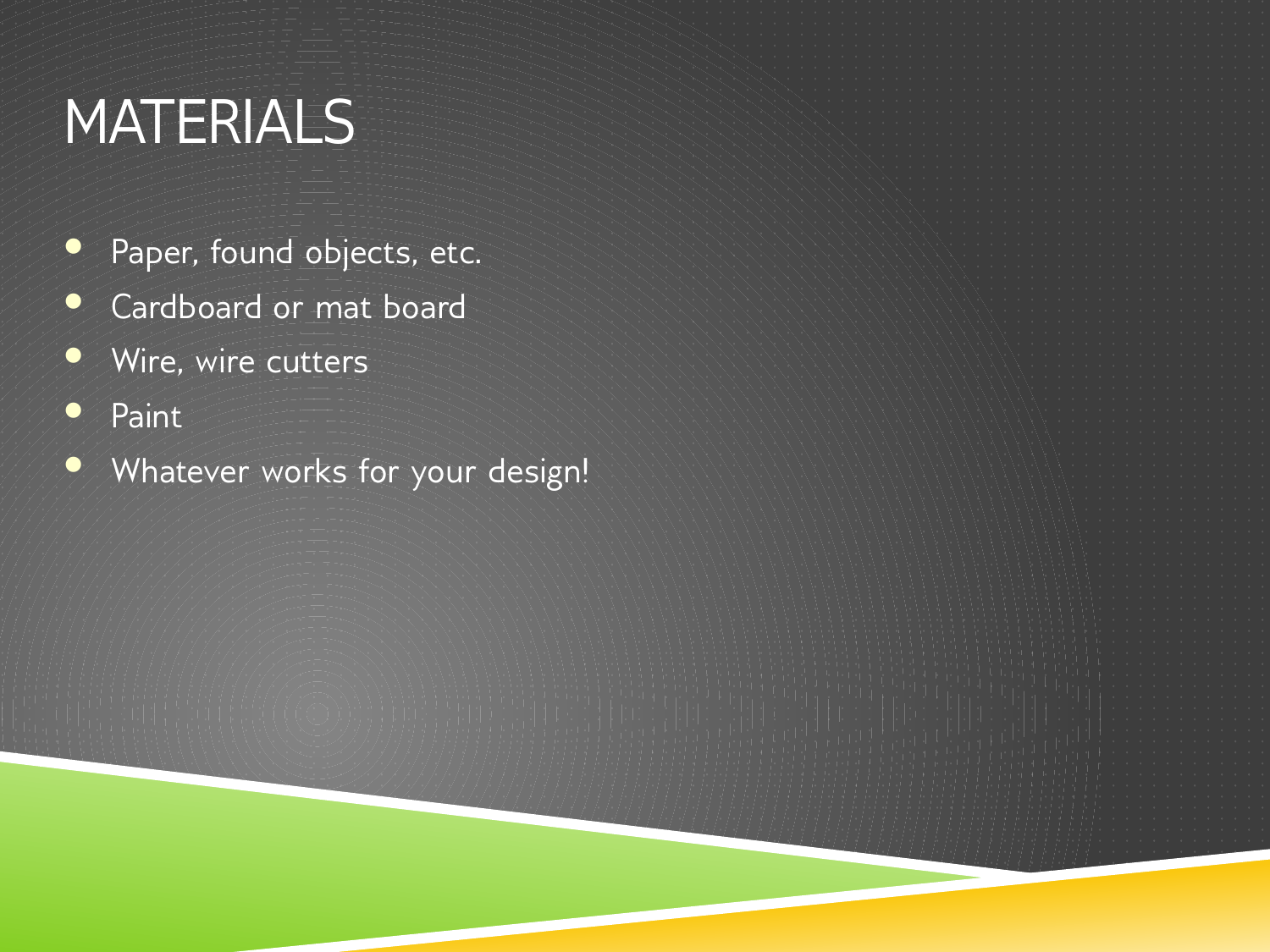

Materials
Paper, found objects, etc.
Cardboard or mat board
Wire, wire cutters
Paint
Whatever works for your design!